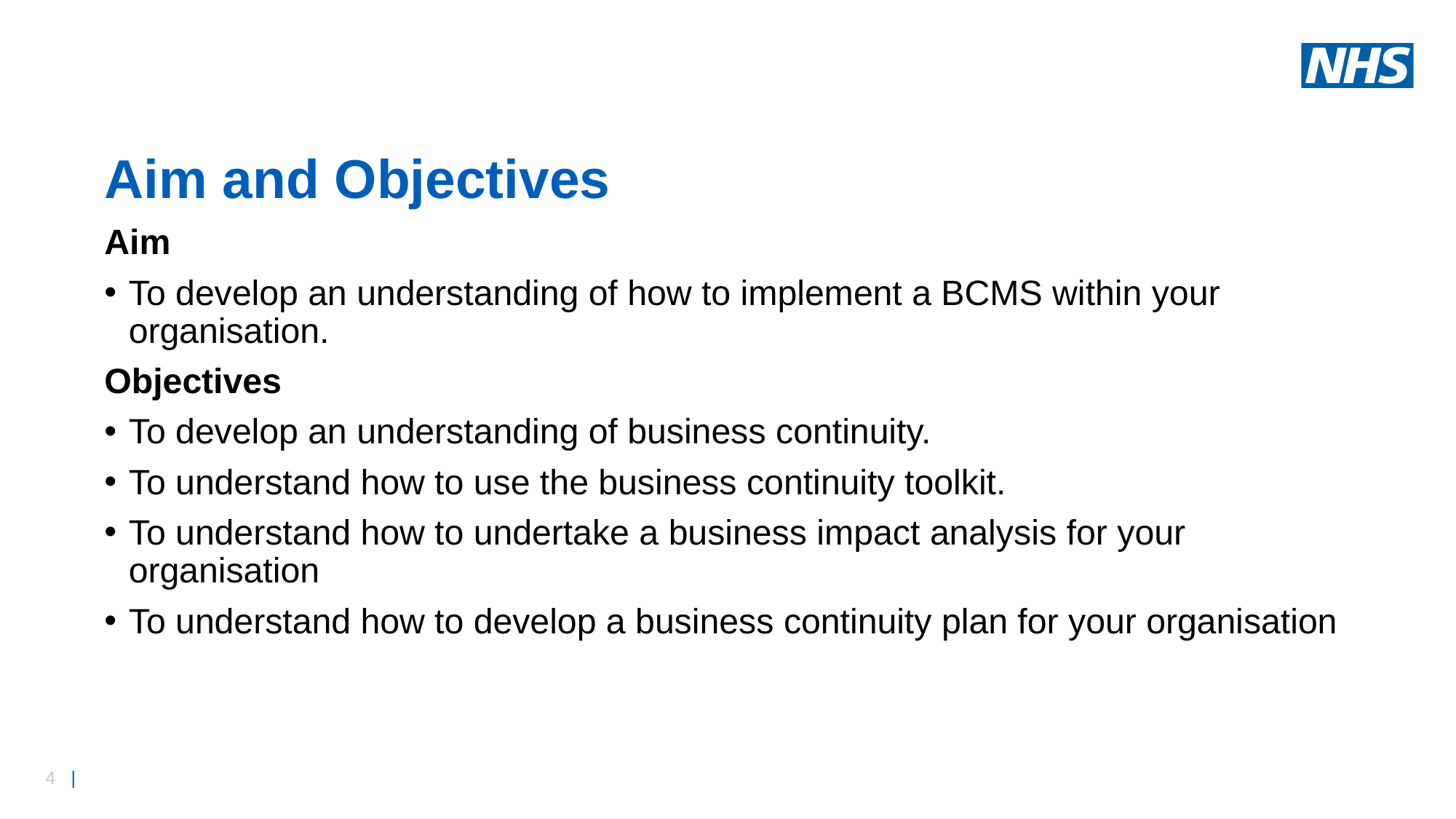

# Aim and Objectives
Aim
To develop an understanding of how to implement a BCMS within your organisation.
Objectives
To develop an understanding of business continuity.
To understand how to use the business continuity toolkit.
To understand how to undertake a business impact analysis for your organisation
To understand how to develop a business continuity plan for your organisation